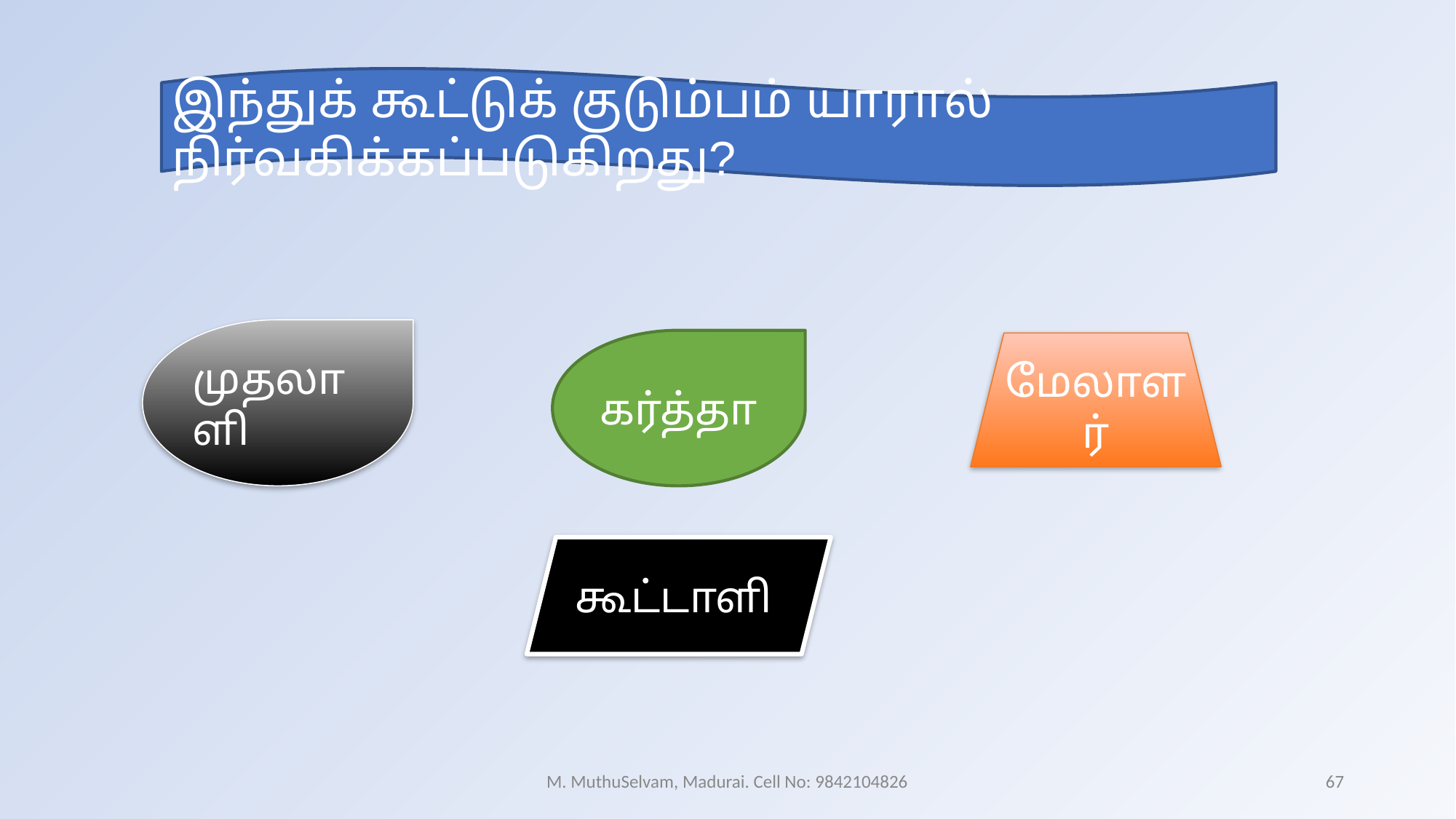

இந்துக் கூட்டுக் குடும்பம் யாரால் நிர்வகிக்கப்படுகிறது?
முதலாளி
கர்த்தா
மேலாளர்
கூட்டாளி
M. MuthuSelvam, Madurai. Cell No: 9842104826
67